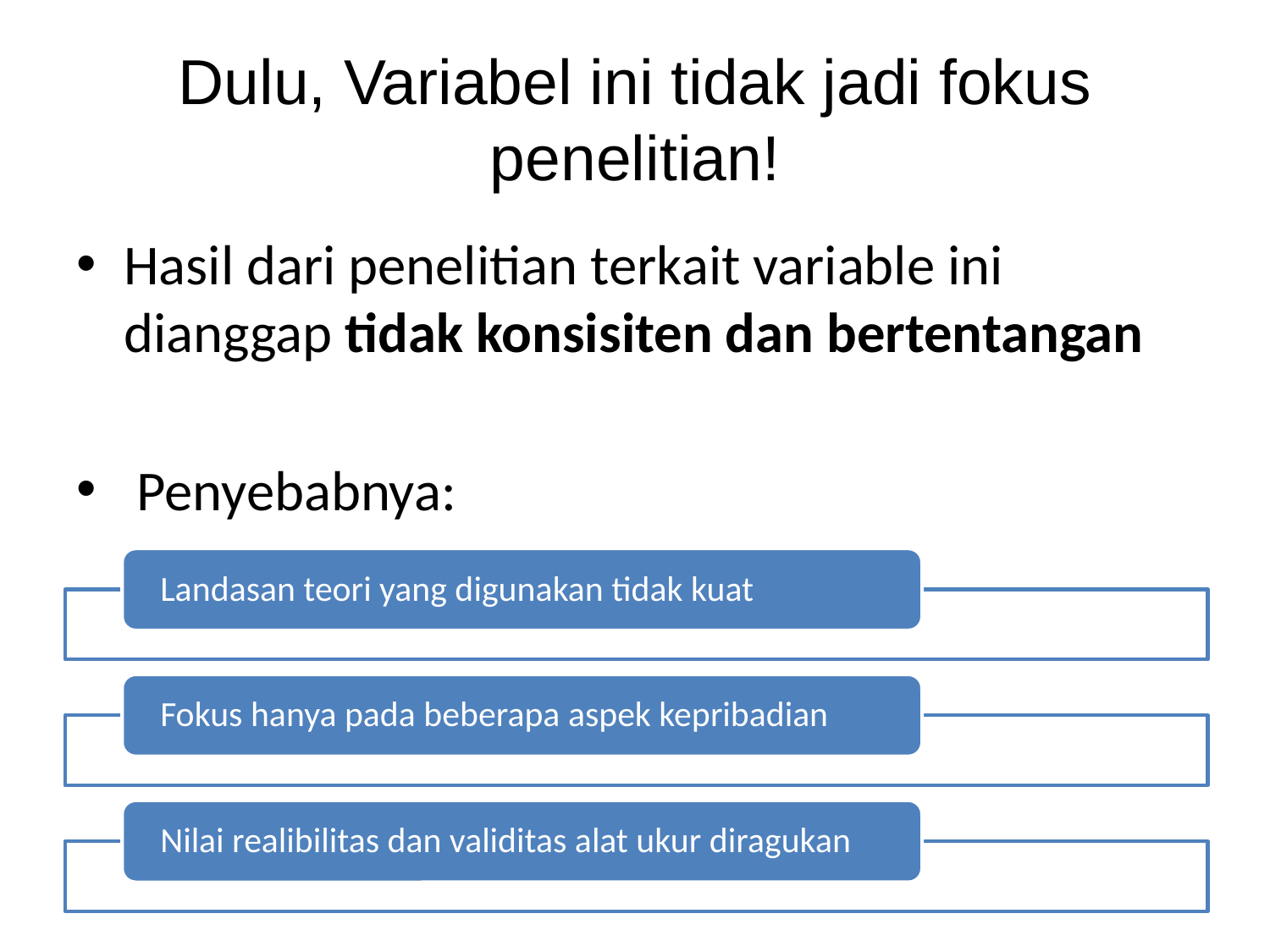

# Dulu, Variabel ini tidak jadi fokus penelitian!
Hasil dari penelitian terkait variable ini dianggap tidak konsisiten dan bertentangan

 Penyebabnya:
Landasan teori yang digunakan tidak kuat
Fokus hanya pada beberapa aspek kepribadian
Nilai realibilitas dan validitas alat ukur diragukan